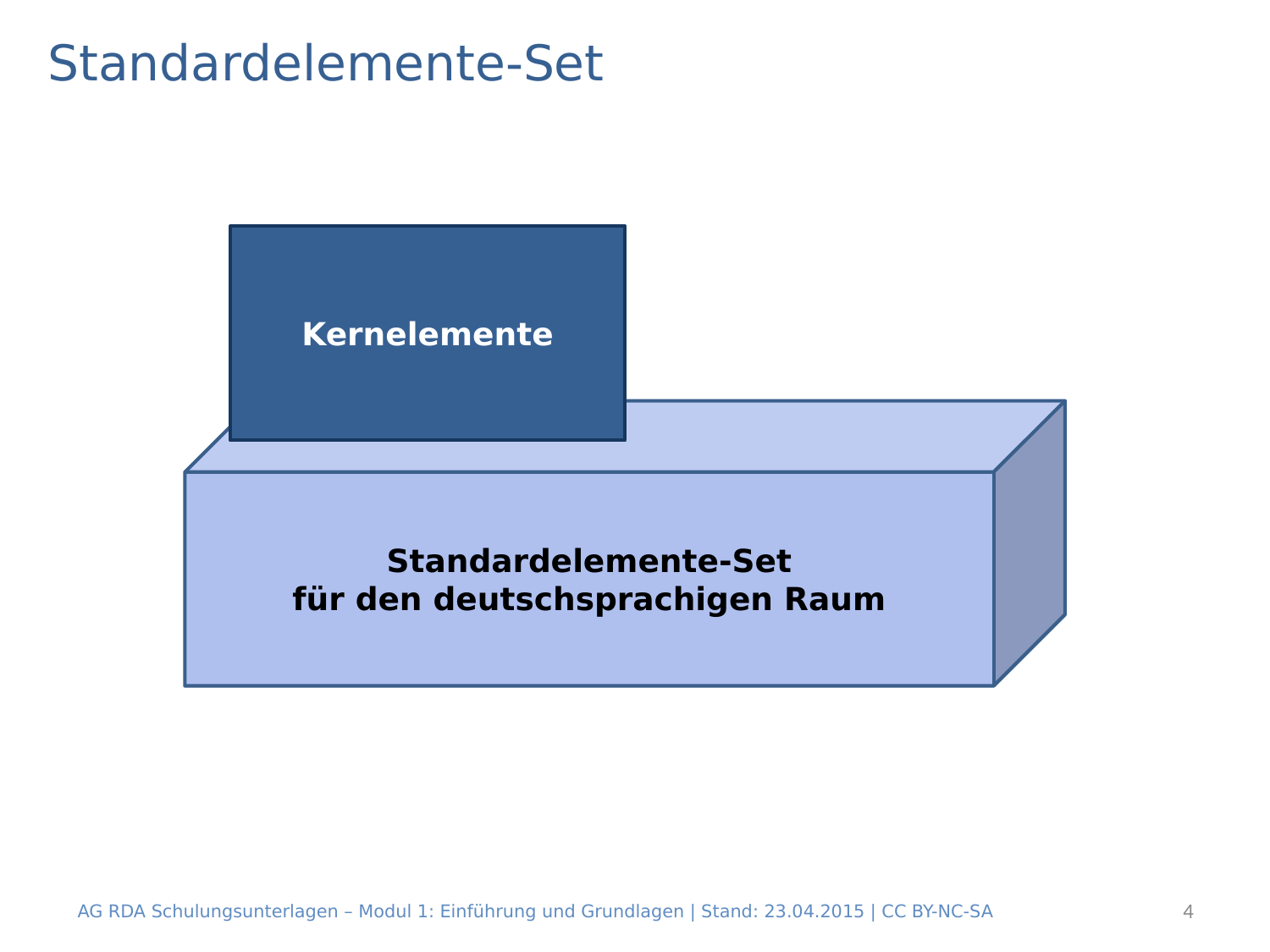

# Standardelemente-Set
Kernelemente
Standardelemente-Set
für den deutschsprachigen Raum
AG RDA Schulungsunterlagen – Modul 1: Einführung und Grundlagen | Stand: 23.04.2015 | CC BY-NC-SA
4